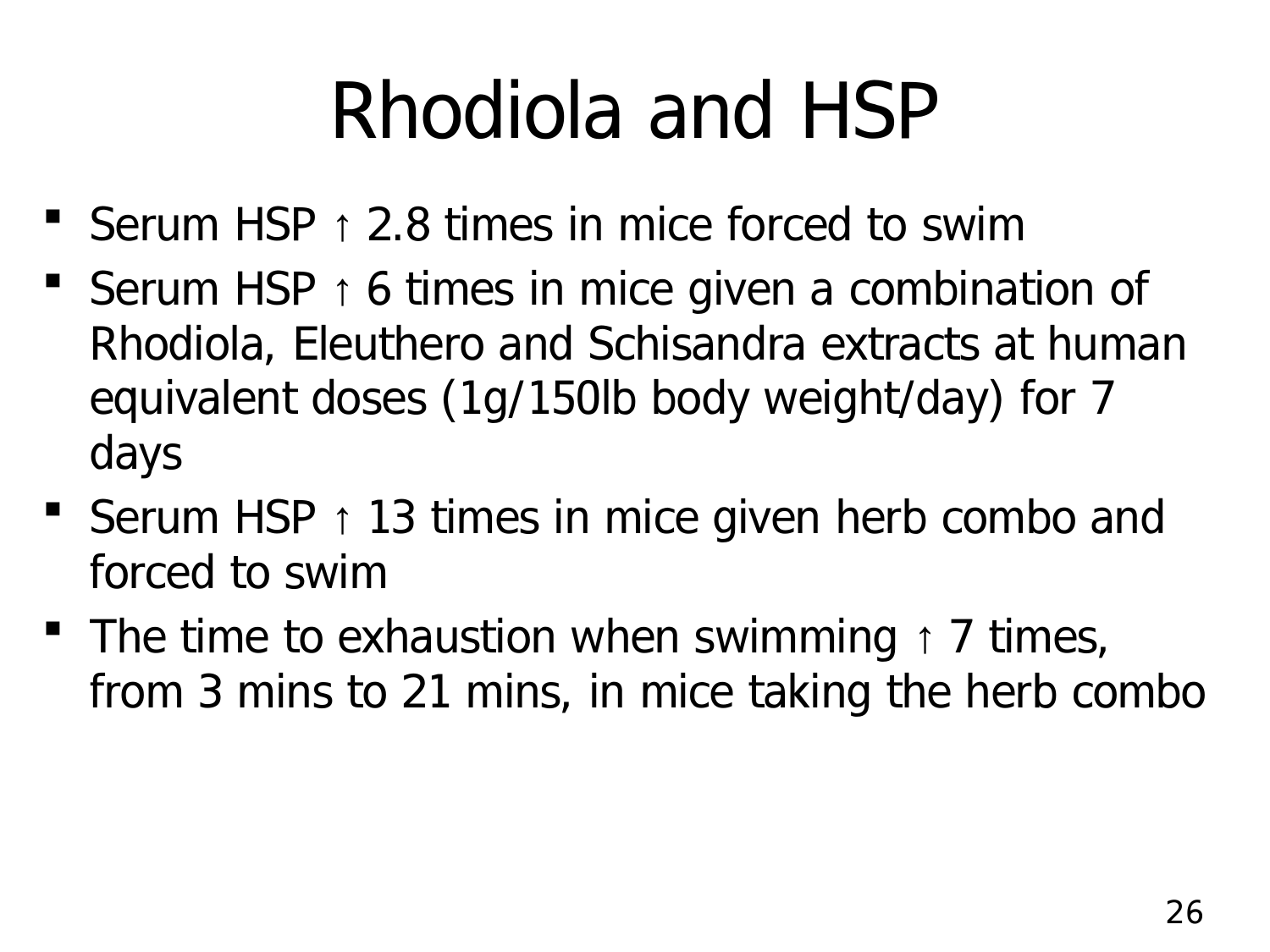

# Rhodiola and HSP
Serum HSP ↑ 2.8 times in mice forced to swim
Serum HSP ↑ 6 times in mice given a combination of Rhodiola, Eleuthero and Schisandra extracts at human equivalent doses (1g/150lb body weight/day) for 7 days
Serum HSP ↑ 13 times in mice given herb combo and forced to swim
The time to exhaustion when swimming ↑ 7 times, from 3 mins to 21 mins, in mice taking the herb combo

26